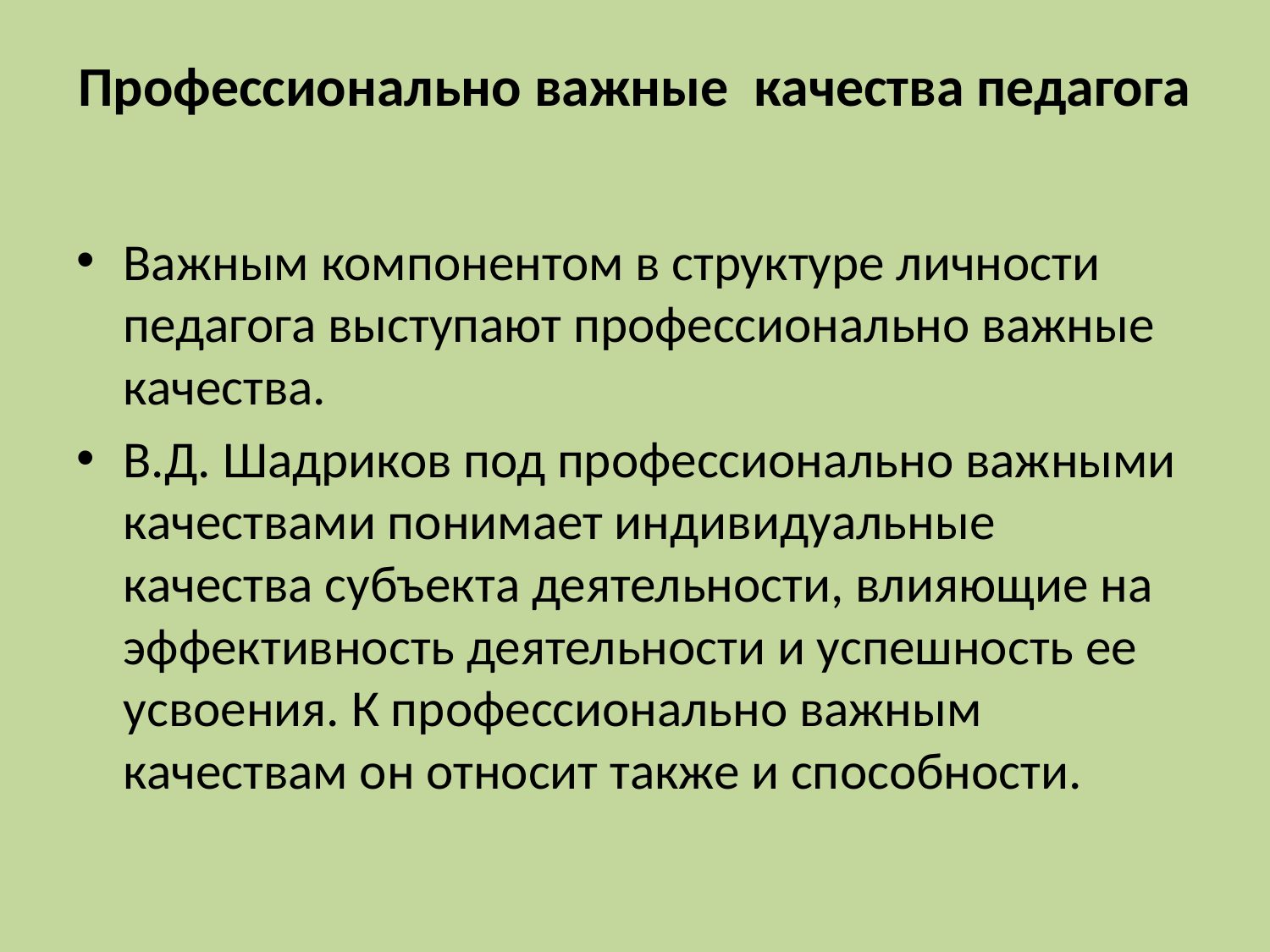

# Профессионально важные  качества педагога
Важным компонентом в структуре личности педагога выступают профессионально важные качества.
В.Д. Шадриков под профессионально важными качествами понимает индивидуальные качества субъекта деятельности, влияющие на эффективность деятельности и успешность ее усвоения. К профессионально важным качествам он относит также и способности.